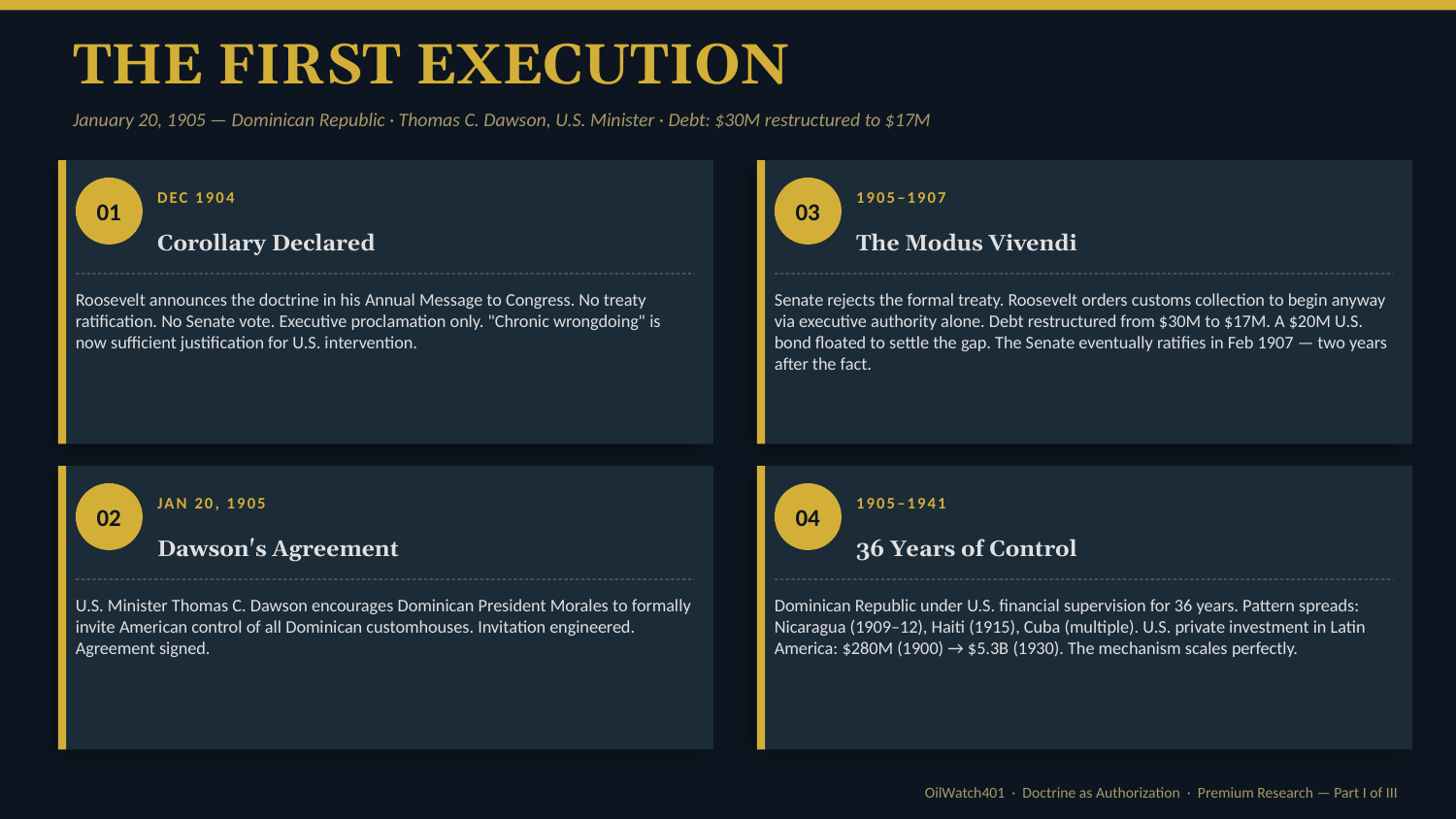

THE FIRST EXECUTION
January 20, 1905 — Dominican Republic · Thomas C. Dawson, U.S. Minister · Debt: $30M restructured to $17M

01
DEC 1904

03
1905–1907
Corollary Declared
The Modus Vivendi

Roosevelt announces the doctrine in his Annual Message to Congress. No treaty ratification. No Senate vote. Executive proclamation only. "Chronic wrongdoing" is now sufficient justification for U.S. intervention.
Senate rejects the formal treaty. Roosevelt orders customs collection to begin anyway via executive authority alone. Debt restructured from $30M to $17M. A $20M U.S. bond floated to settle the gap. The Senate eventually ratifies in Feb 1907 — two years after the fact.

02
JAN 20, 1905

04
1905–1941
Dawson's Agreement
36 Years of Control

U.S. Minister Thomas C. Dawson encourages Dominican President Morales to formally invite American control of all Dominican customhouses. Invitation engineered. Agreement signed.
Dominican Republic under U.S. financial supervision for 36 years. Pattern spreads: Nicaragua (1909–12), Haiti (1915), Cuba (multiple). U.S. private investment in Latin America: $280M (1900) → $5.3B (1930). The mechanism scales perfectly.
OilWatch401  ·  Doctrine as Authorization  ·  Premium Research — Part I of III